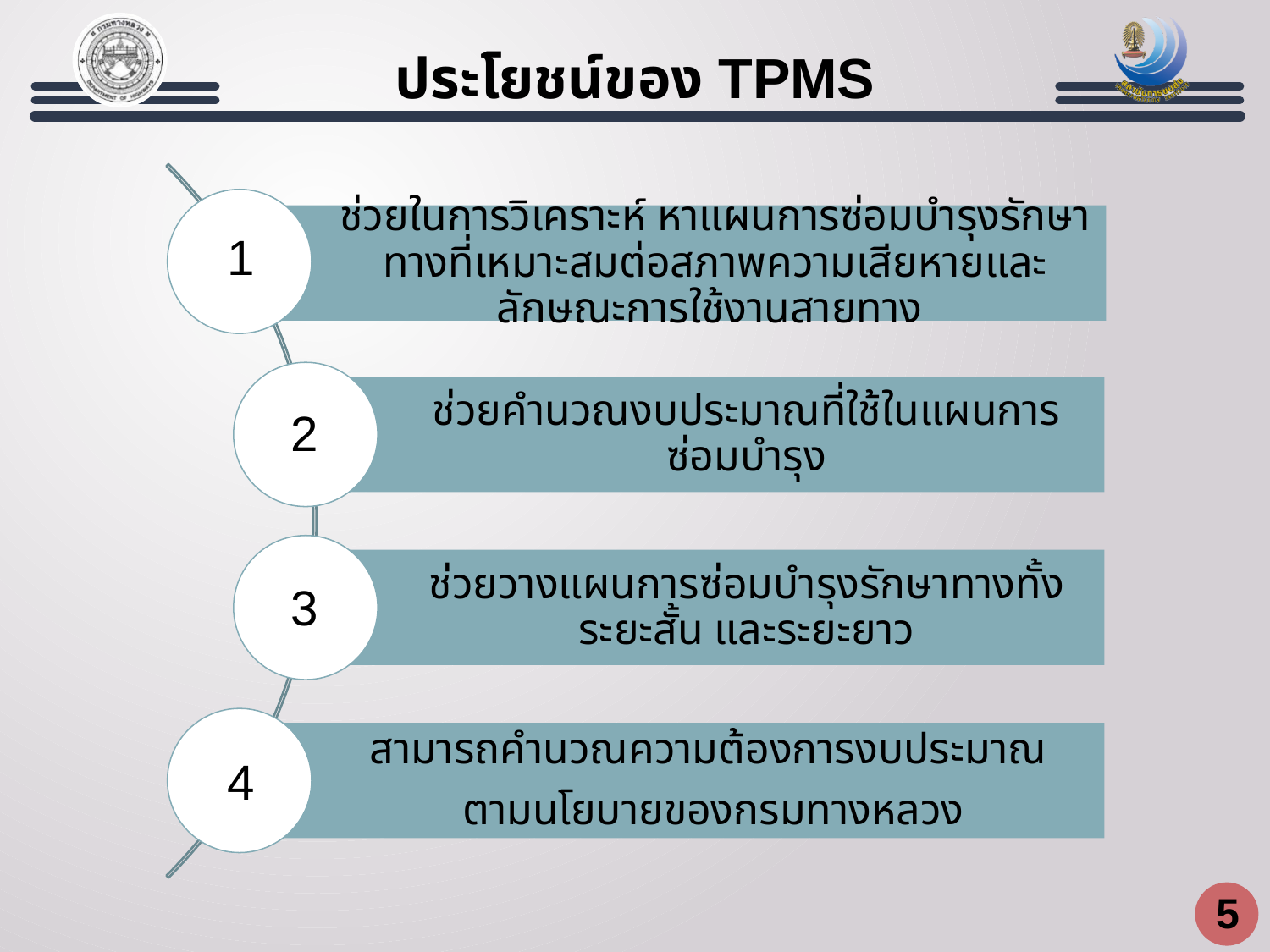

ประโยชน์ของ TPMS
ช่วยในการวิเคราะห์ หาแผนการซ่อมบำรุงรักษาทางที่เหมาะสมต่อสภาพความเสียหายและลักษณะการใช้งานสายทาง
ช่วยคำนวณงบประมาณที่ใช้ในแผนการซ่อมบำรุง
ช่วยวางแผนการซ่อมบำรุงรักษาทางทั้งระยะสั้น และระยะยาว
สามารถคำนวณความต้องการงบประมาณ
ตามนโยบายของกรมทางหลวง
1
2
3
4